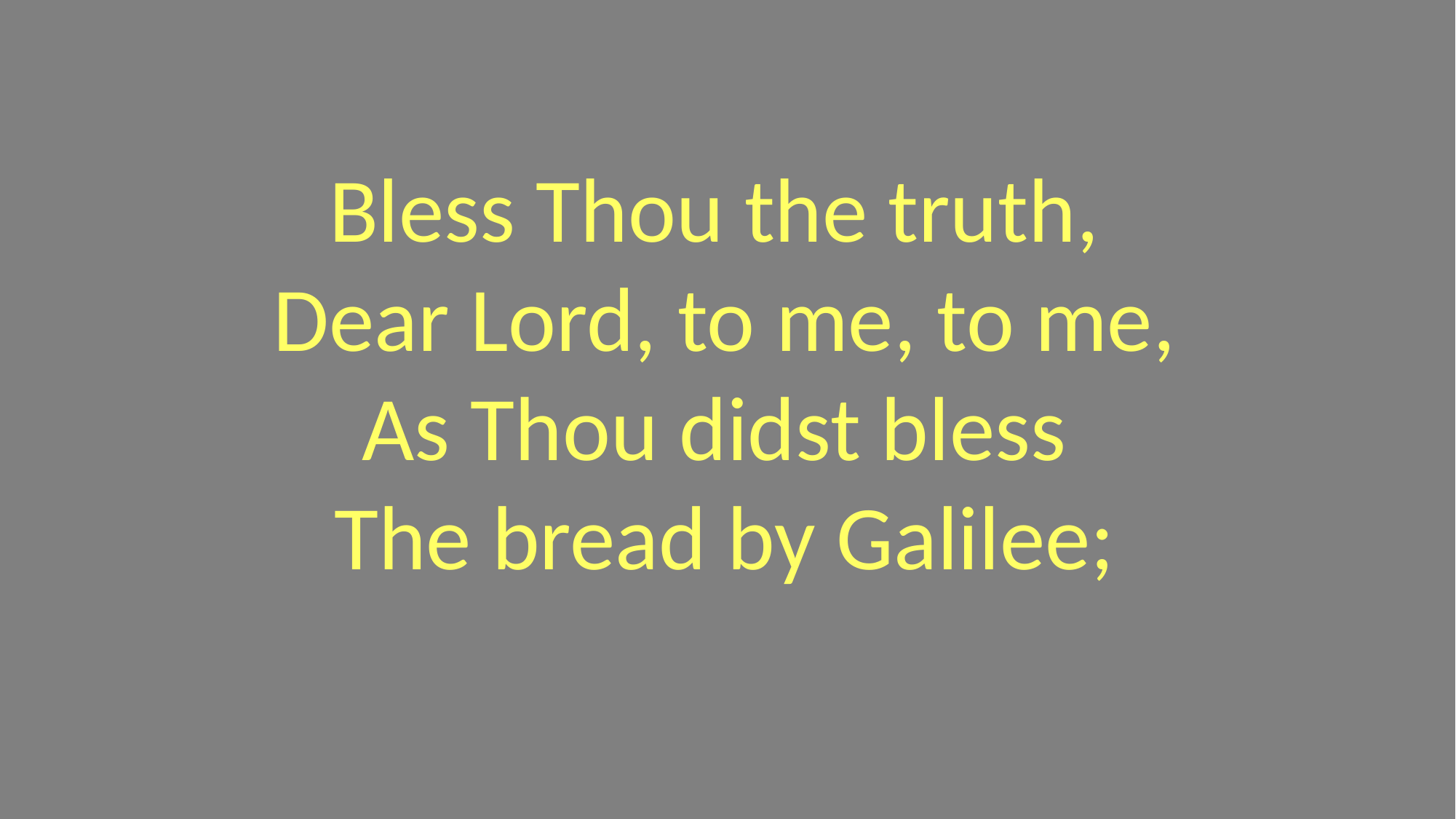

Bless Thou the truth,
Dear Lord, to me, to me,
As Thou didst bless
The bread by Galilee;